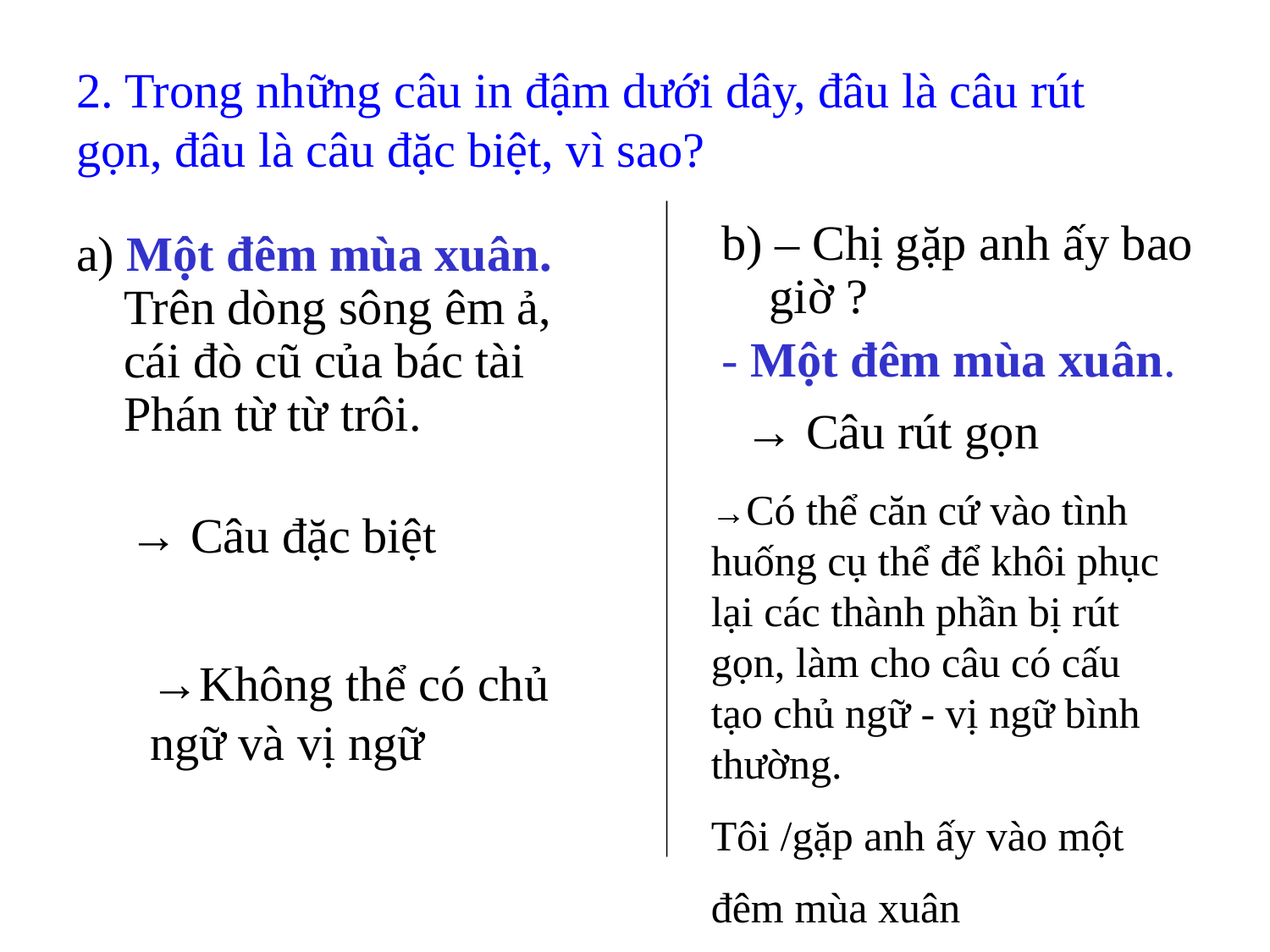

# 2. Trong những câu in đậm dưới dây, đâu là câu rút         gọn, đâu là câu đặc biệt, vì sao?

b) – Chị gặp anh ấy bao giờ ?
- Một đêm mùa xuân.
a) Một đêm mùa xuân. Trên dòng sông êm ả, cái đò cũ của bác tài Phán từ từ trôi.
→ Câu rút gọn
→Có thể căn cứ vào tình huống cụ thể để khôi phục lại các thành phần bị rút gọn, làm cho câu có cấu tạo chủ ngữ - vị ngữ bình thường.
Tôi /gặp anh ấy vào một
đêm mùa xuân
→ Câu đặc biệt

→Không thể có chủ ngữ và vị ngữ